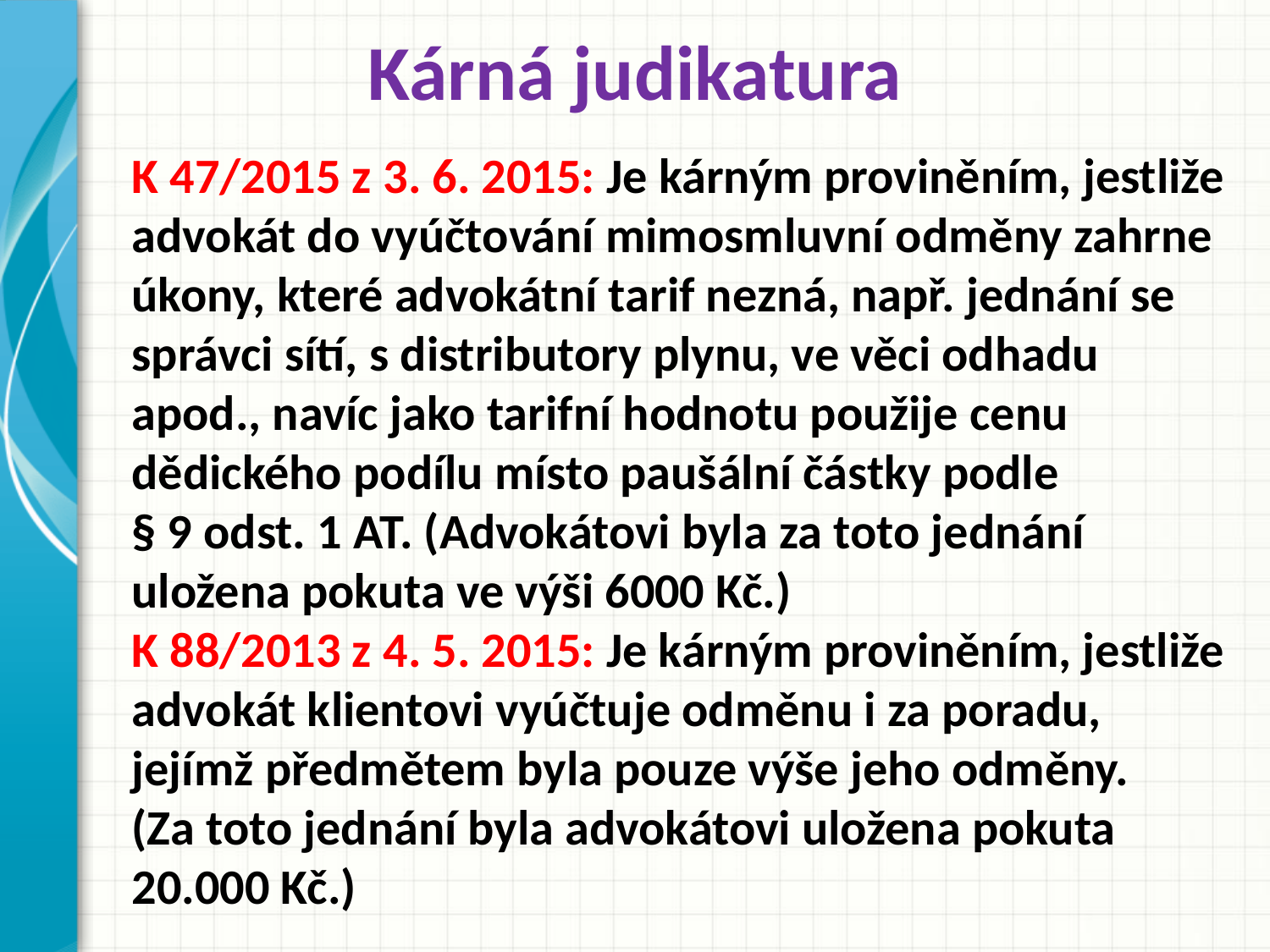

# Kárná judikatura
K 47/2015 z 3. 6. 2015: Je kárným proviněním, jestliže advokát do vyúčtování mimosmluvní odměny zahrne úkony, které advokátní tarif nezná, např. jednání se správci sítí, s distributory plynu, ve věci odhadu apod., navíc jako tarifní hodnotu použije cenu dědického podílu místo paušální částky podle
§ 9 odst. 1 AT. (Advokátovi byla za toto jednání uložena pokuta ve výši 6000 Kč.)
K 88/2013 z 4. 5. 2015: Je kárným proviněním, jestliže advokát klientovi vyúčtuje odměnu i za poradu, jejímž předmětem byla pouze výše jeho odměny.     (Za toto jednání byla advokátovi uložena pokuta 20.000 Kč.)